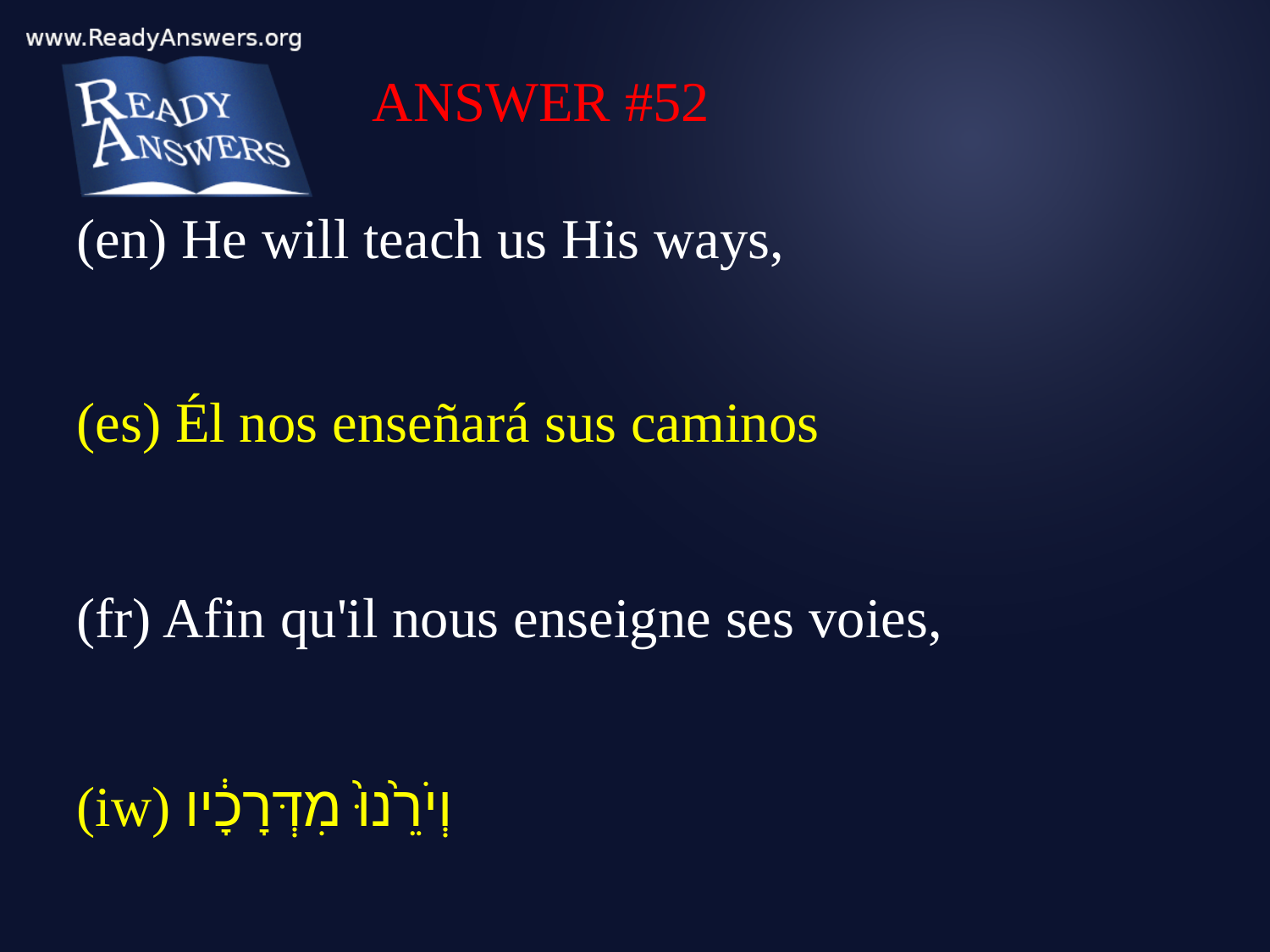

ANSWER #52
(en) He will teach us His ways,
(es) Él nos enseñará sus caminos
(fr) Afin qu'il nous enseigne ses voies,
(iw) וְיֹרֵ֙נוּ֙ מִדְּרָכָ֔יו